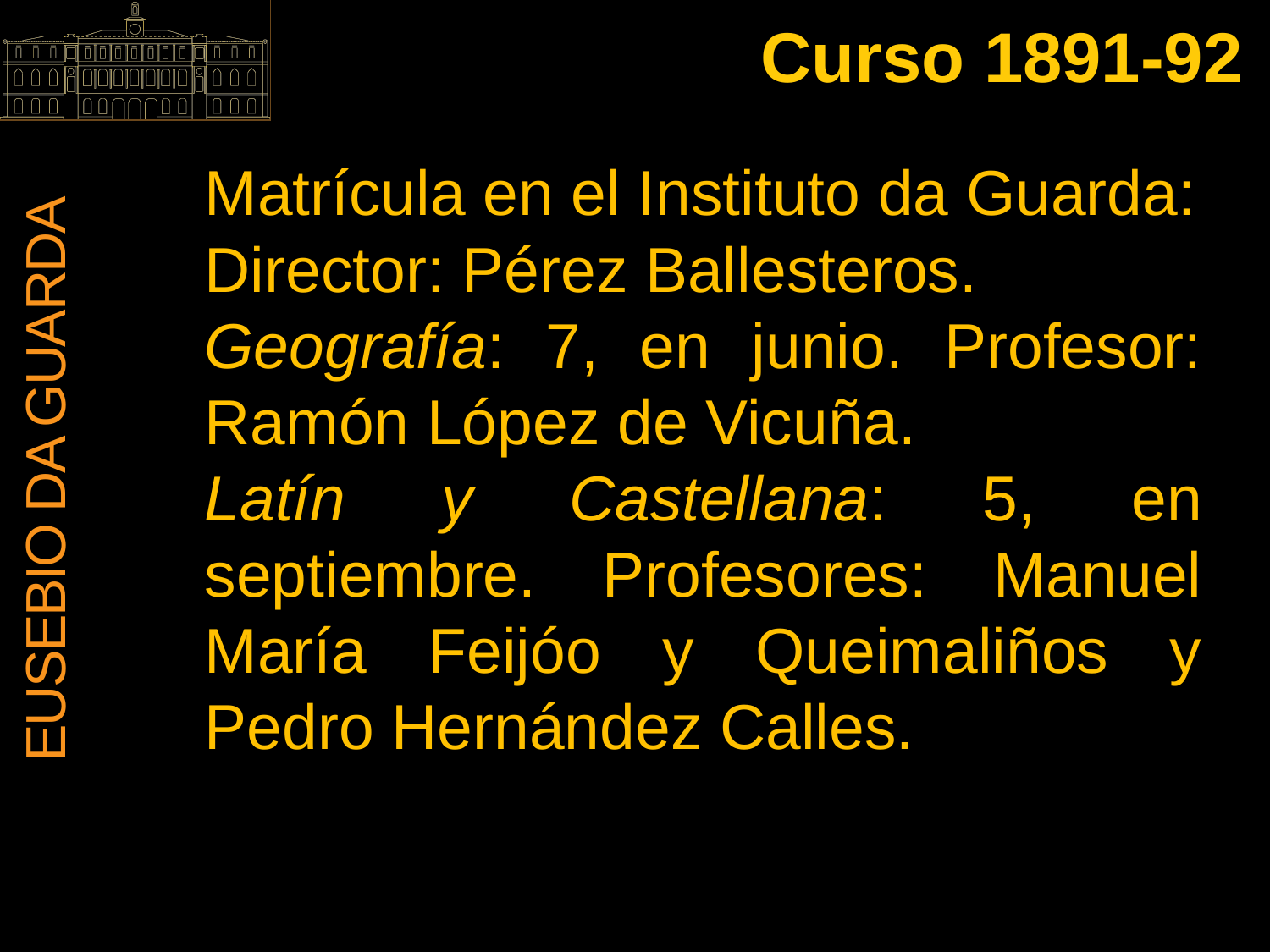

Curso 1891-92

Matrícula en el Instituto da Guarda:
Director: Pérez Ballesteros.
Geografía: 7, en junio. Profesor: Ramón López de Vicuña.
Latín y Castellana: 5, en septiembre. Profesores: Manuel María Feijóo y Queimaliños y Pedro Hernández Calles.